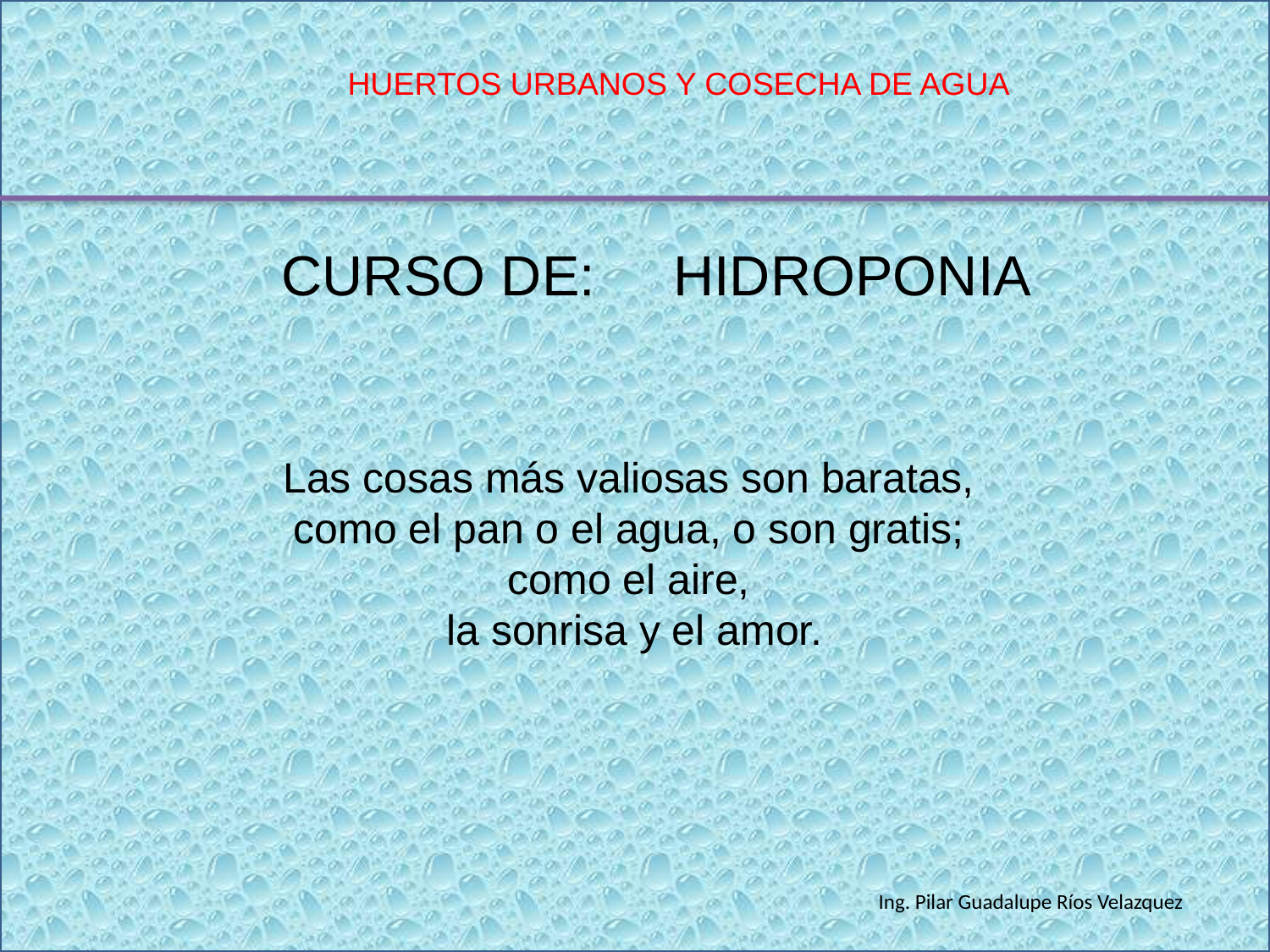

Las cosas más valiosas son baratas,
como el pan o el agua, o son gratis;
como el aire,
la sonrisa y el amor.
HUERTOS URBANOS Y COSECHA DE AGUA
CURSO DE:     HIDROPONIA
Ing. Pilar Guadalupe Ríos Velazquez